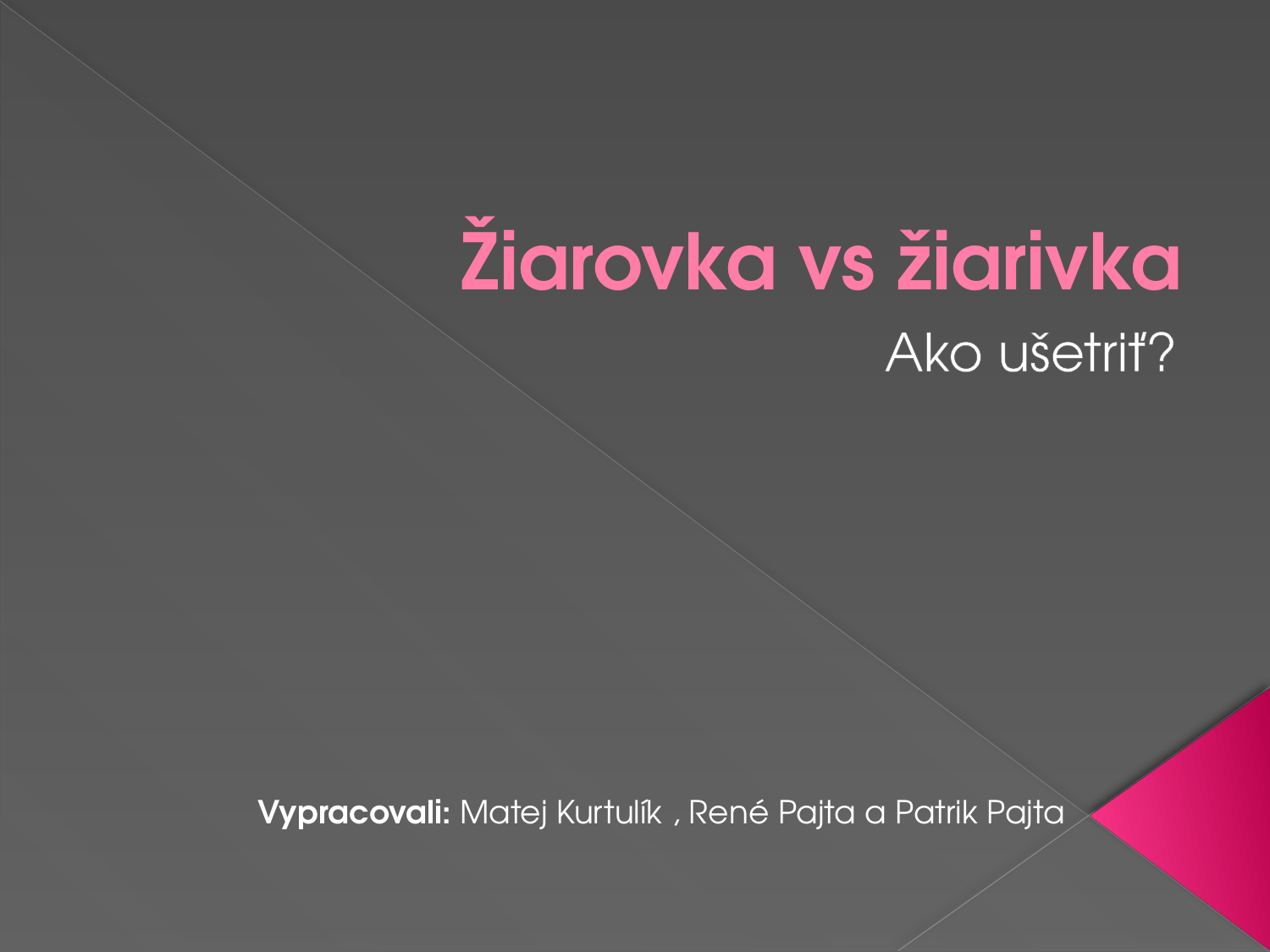

# Žiarovka vs žiarivka
Ako ušetriť?
Vypracovali: Matej Kurtulík , René Pajta a Patrik Pajta